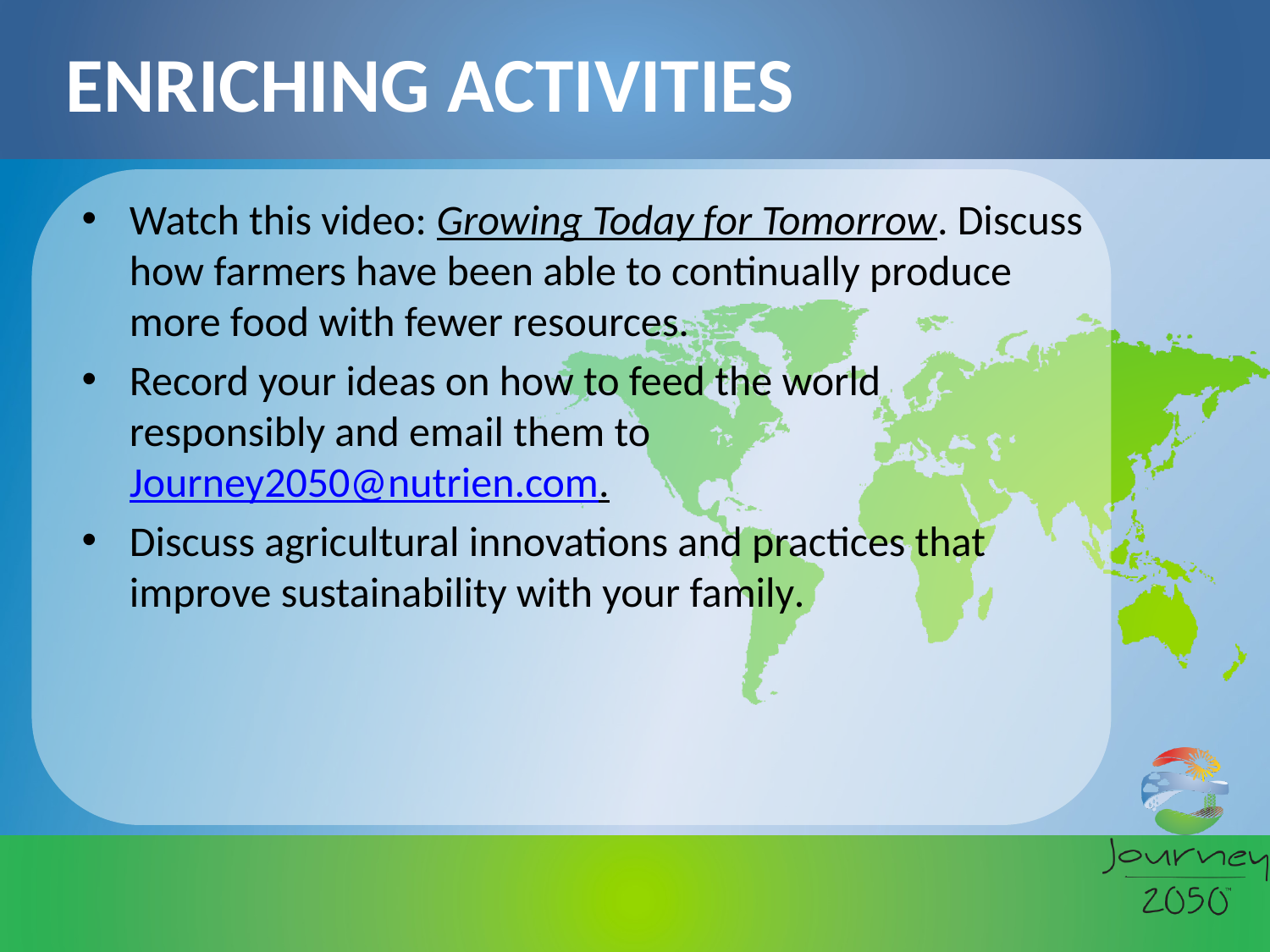

# Enriching activities

Watch this video: Growing Today for Tomorrow. Discuss how farmers have been able to continually produce more food with fewer resources.
Record your ideas on how to feed the world responsibly and email them to Journey2050@nutrien.com.
Discuss agricultural innovations and practices that improve sustainability with your family.